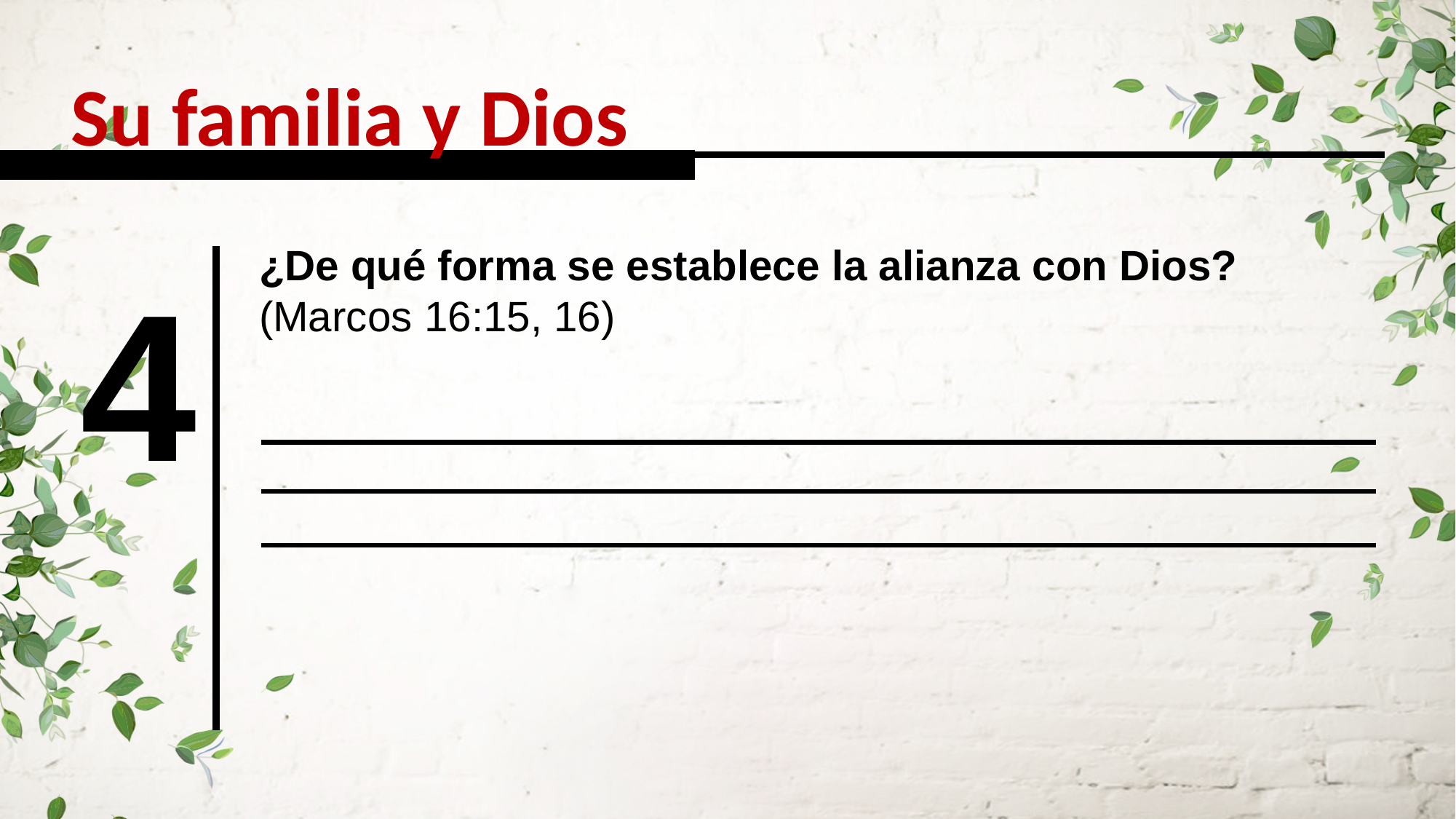

Su familia y Dios

¿De qué forma se establece la alianza con Dios? (Marcos 16:15, 16)
4